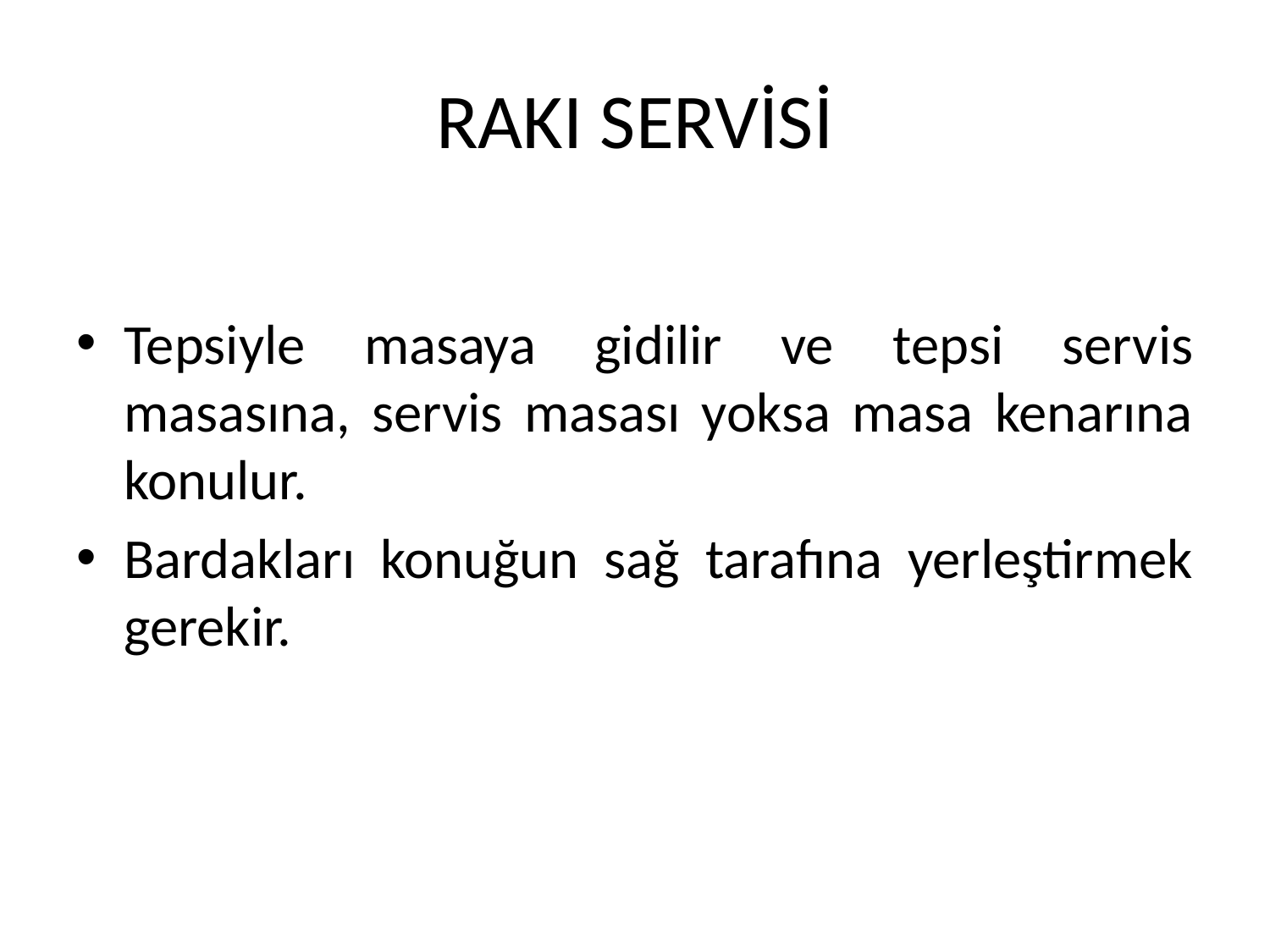

# RAKI SERVİSİ

Tepsiyle masaya gidilir ve tepsi servis masasına, servis masası yoksa masa kenarına konulur.
Bardakları konuğun sağ tarafına yerleştirmek gerekir.